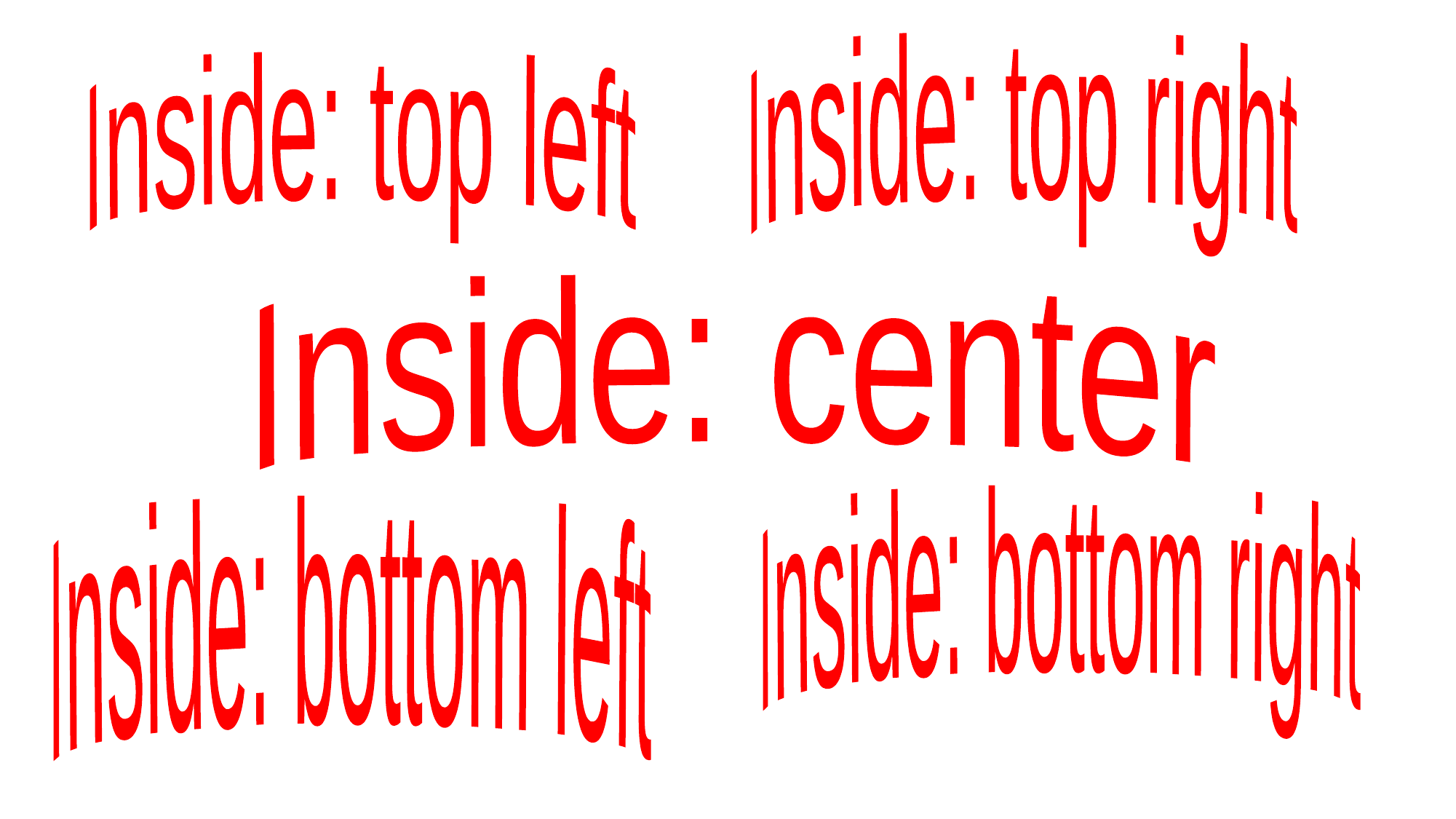

Inside: top right
Inside: top left
Inside: center
Inside: bottom right
Inside: bottom left